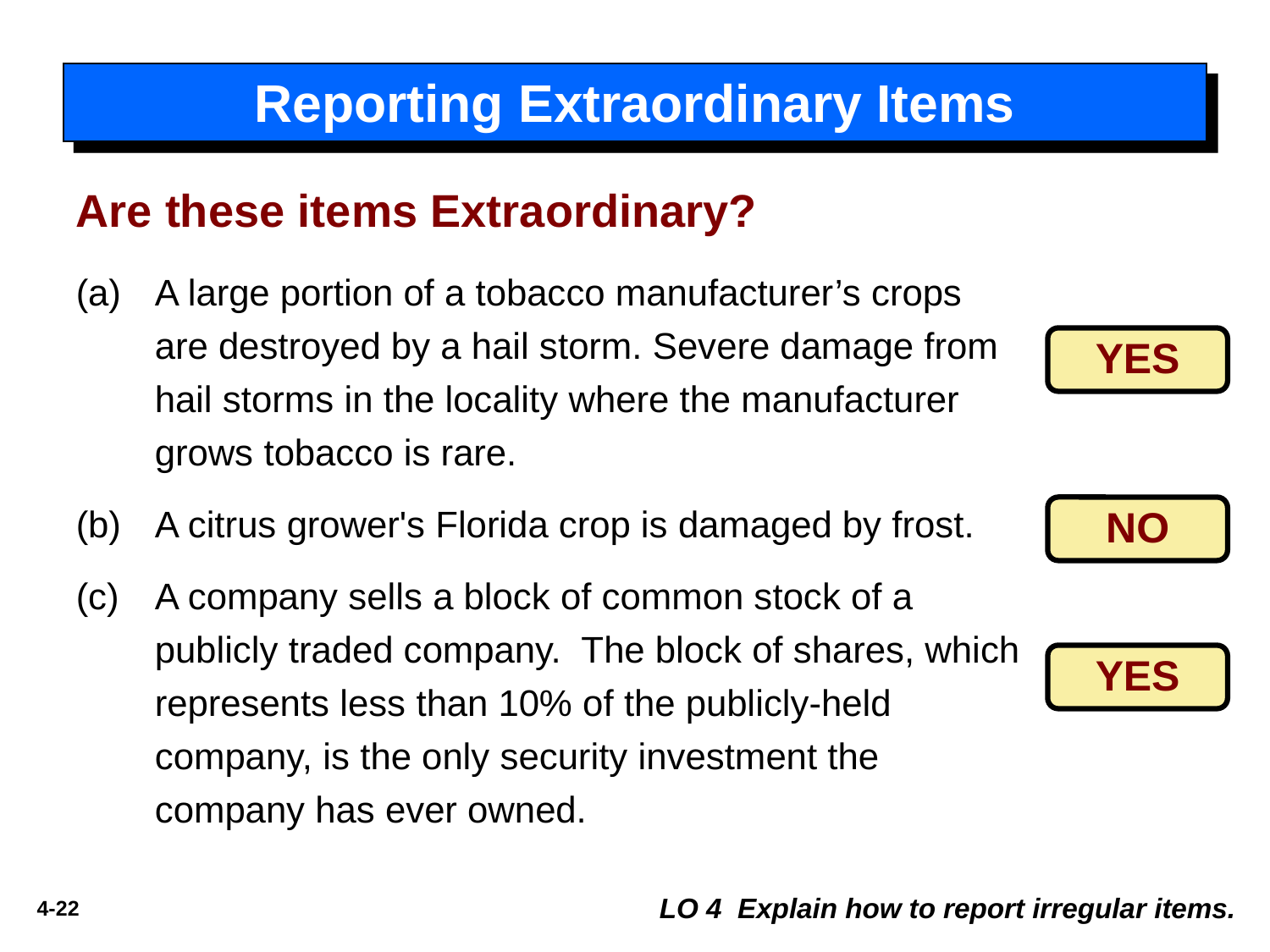

# Reporting Extraordinary Items
Are these items Extraordinary?
(a) 	A large portion of a tobacco manufacturer’s crops are destroyed by a hail storm. Severe damage from hail storms in the locality where the manufacturer grows tobacco is rare.
(b) 	A citrus grower's Florida crop is damaged by frost.
(c) 	A company sells a block of common stock of a publicly traded company.  The block of shares, which represents less than 10% of the publicly-held company, is the only security investment the company has ever owned.
YES
NO
YES
LO 4  Explain how to report irregular items.